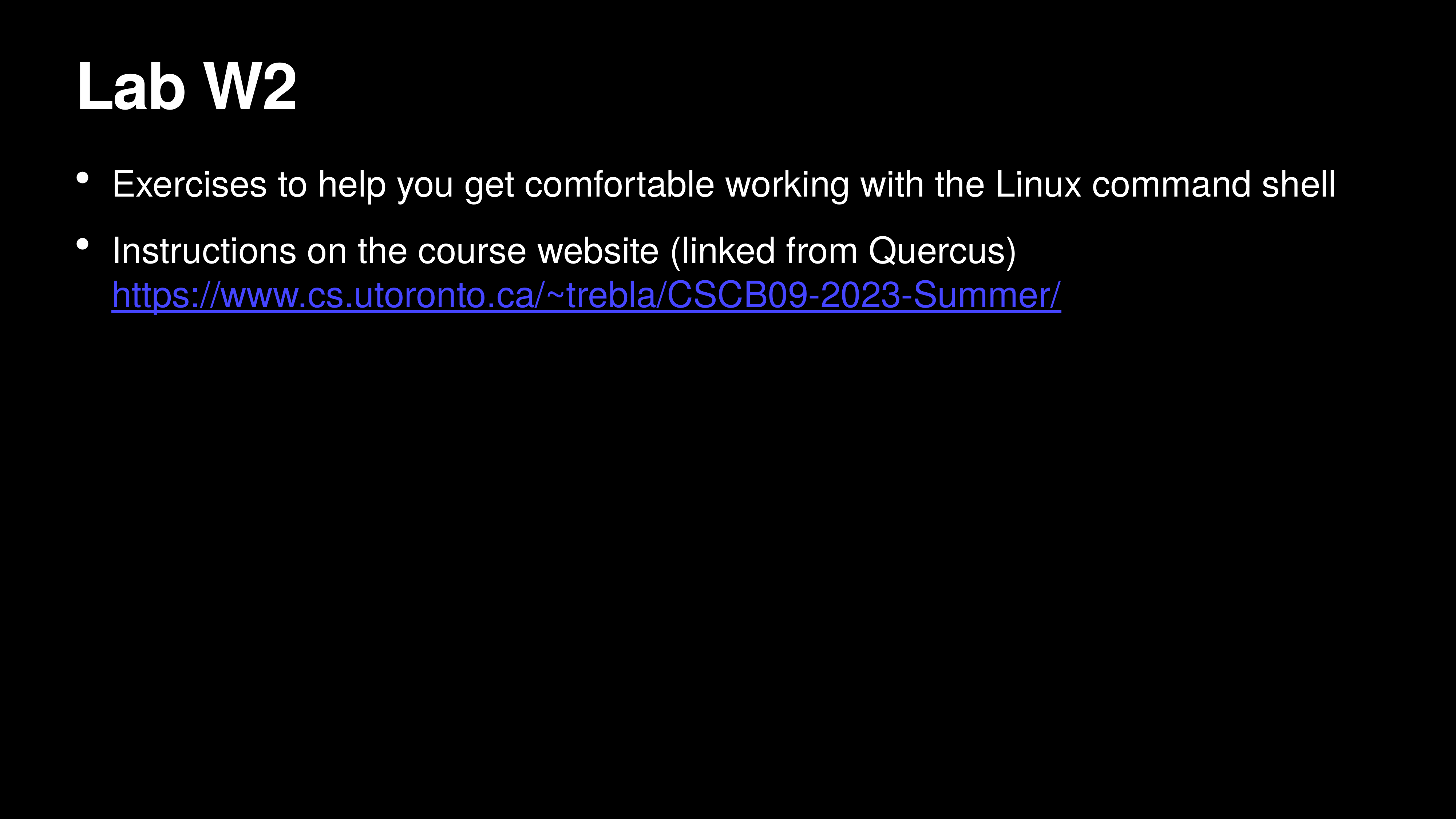

# Lab W2
Exercises to help you get comfortable working with the Linux command shell
Instructions on the course website (linked from Quercus)
https://www.cs.utoronto.ca/~trebla/CSCB09-2023-Summer/